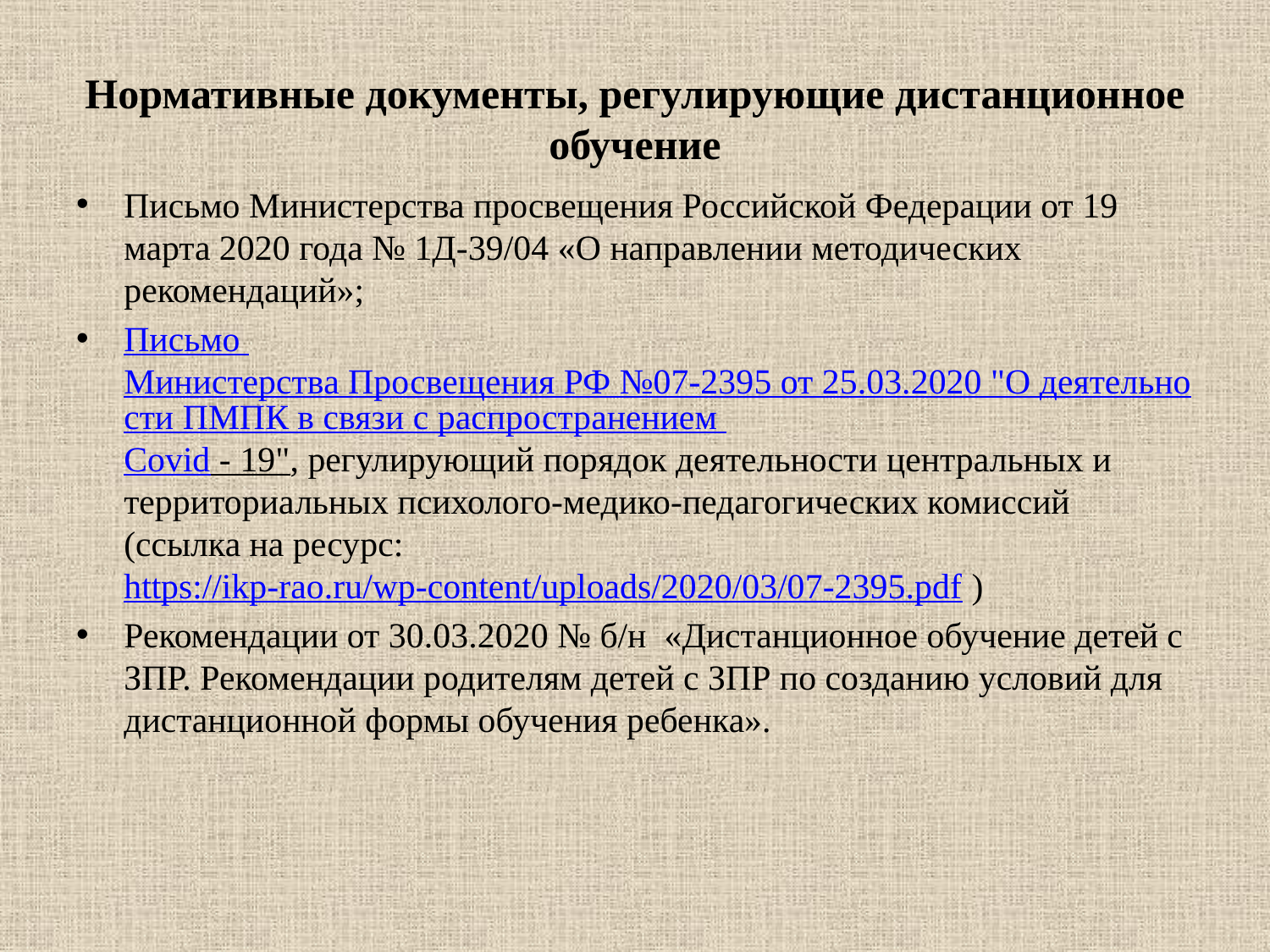

# Нормативные документы, регулирующие дистанционное обучение
Письмо Министерства просвещения Российской Федерации от 19 марта 2020 года № 1Д-39/04 «О направлении методических рекомендаций»;
Письмо Министерства Просвещения РФ №07-2395 от 25.03.2020 "О деятельности ПМПК в связи с распространением Covid - 19", регулирующий порядок деятельности центральных и территориальных психолого-медико-педагогических комиссий (ссылка на ресурс: https://ikp-rao.ru/wp-content/uploads/2020/03/07-2395.pdf )
Рекомендации от 30.03.2020 № б/н  «Дистанционное обучение детей с ЗПР. Рекомендации родителям детей с ЗПР по созданию условий для дистанционной формы обучения ребенка».